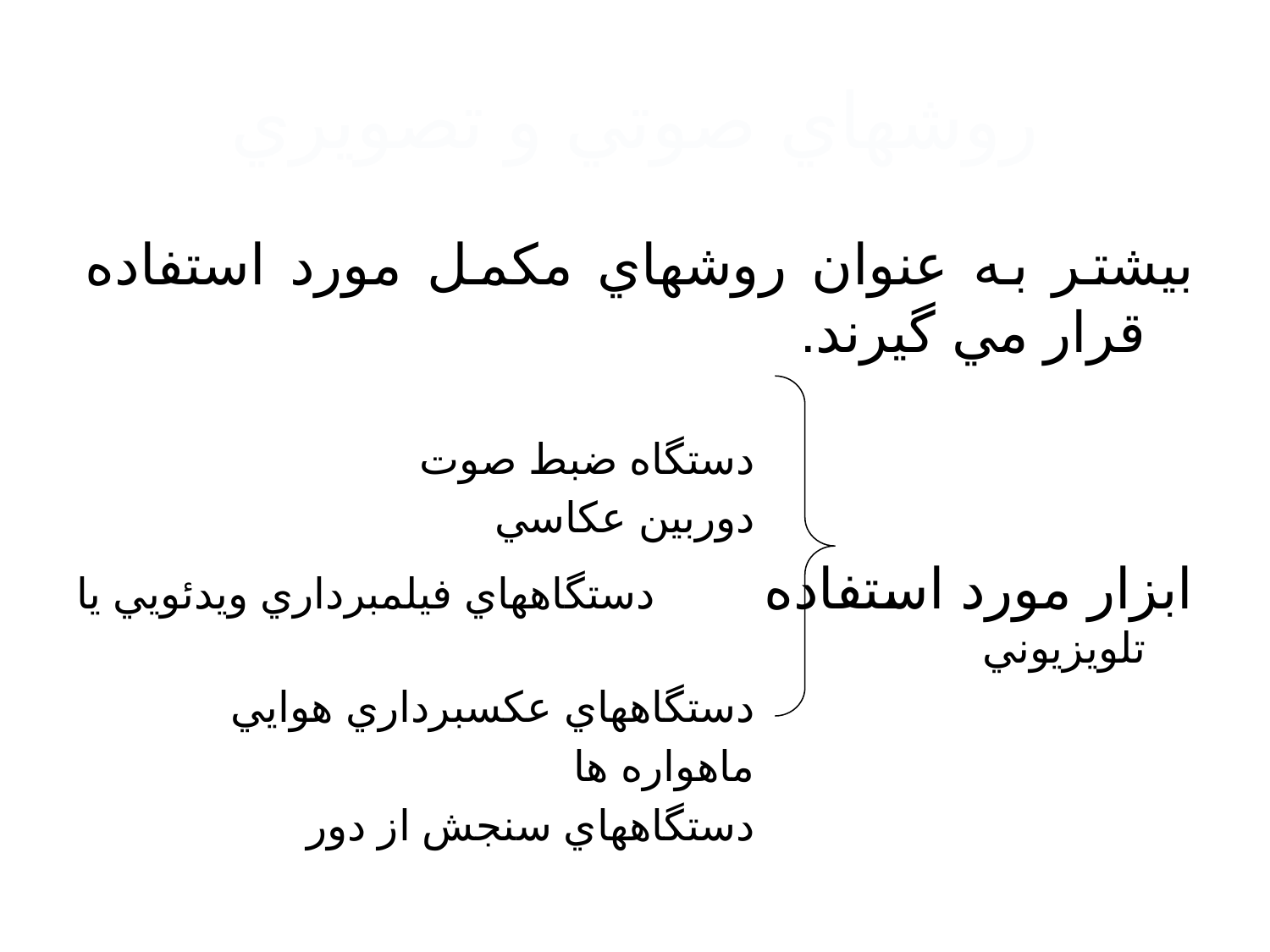

# روشهاي صوتي و تصويري
بيشتر به عنوان روشهاي مکمل مورد استفاده قرار مي گيرند.

                                     دستگاه ضبط صوت
                                     دوربين عکاسي
ابزار مورد استفاده         دستگاههاي فيلمبرداري ويدئويي يا تلويزيوني
                                     دستگاههاي عکسبرداري هوايي
                                     ماهواره ها
                                     دستگاههاي سنجش از دور